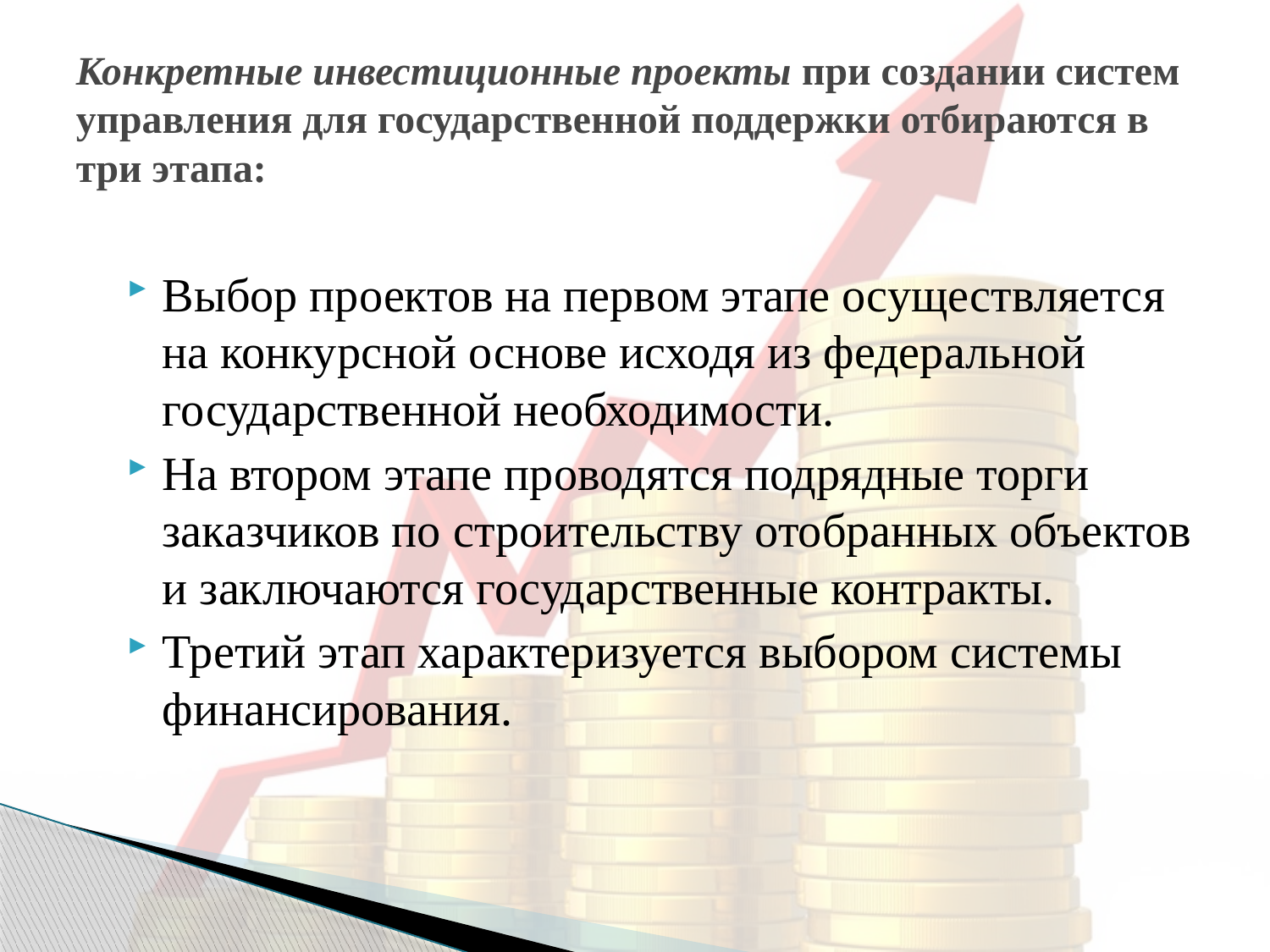

# Конкретные инвестиционные проекты при создании систем управления для государственной поддержки отбираются в три этапа:
Выбор проектов на первом этапе осуществляется на конкурсной основе исходя из федеральной государственной необходимости.
На втором этапе проводятся подрядные торги заказчиков по строительству отобранных объектов и заключаются государственные контракты.
Третий этап характеризуется выбором системы финансирования.